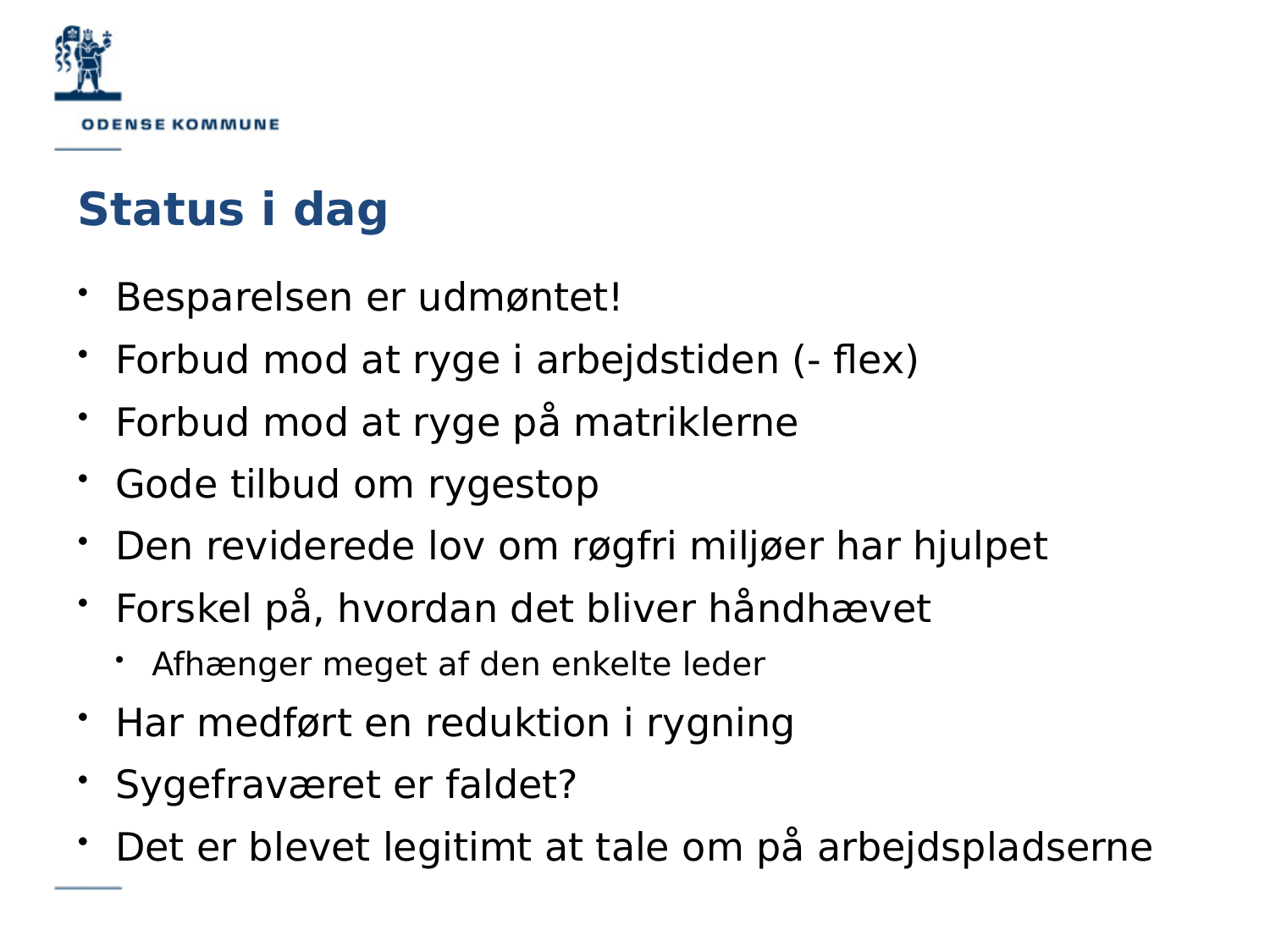

# Status i dag
Besparelsen er udmøntet!
Forbud mod at ryge i arbejdstiden (- flex)
Forbud mod at ryge på matriklerne
Gode tilbud om rygestop
Den reviderede lov om røgfri miljøer har hjulpet
Forskel på, hvordan det bliver håndhævet
Afhænger meget af den enkelte leder
Har medført en reduktion i rygning
Sygefraværet er faldet?
Det er blevet legitimt at tale om på arbejdspladserne